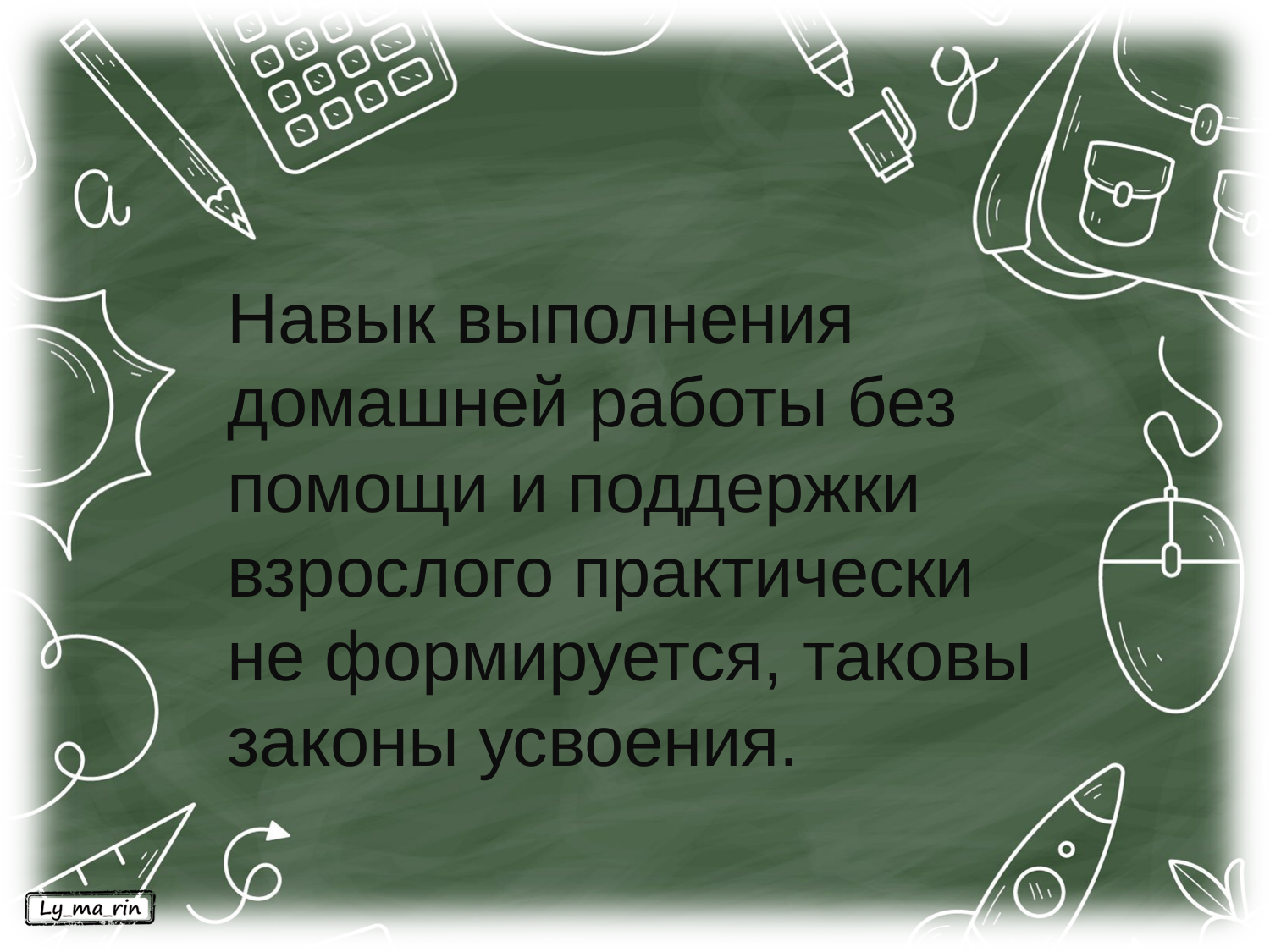

Навык выполнения домашней работы без помощи и поддержки взрослого практически не формируется, таковы законы усвоения.